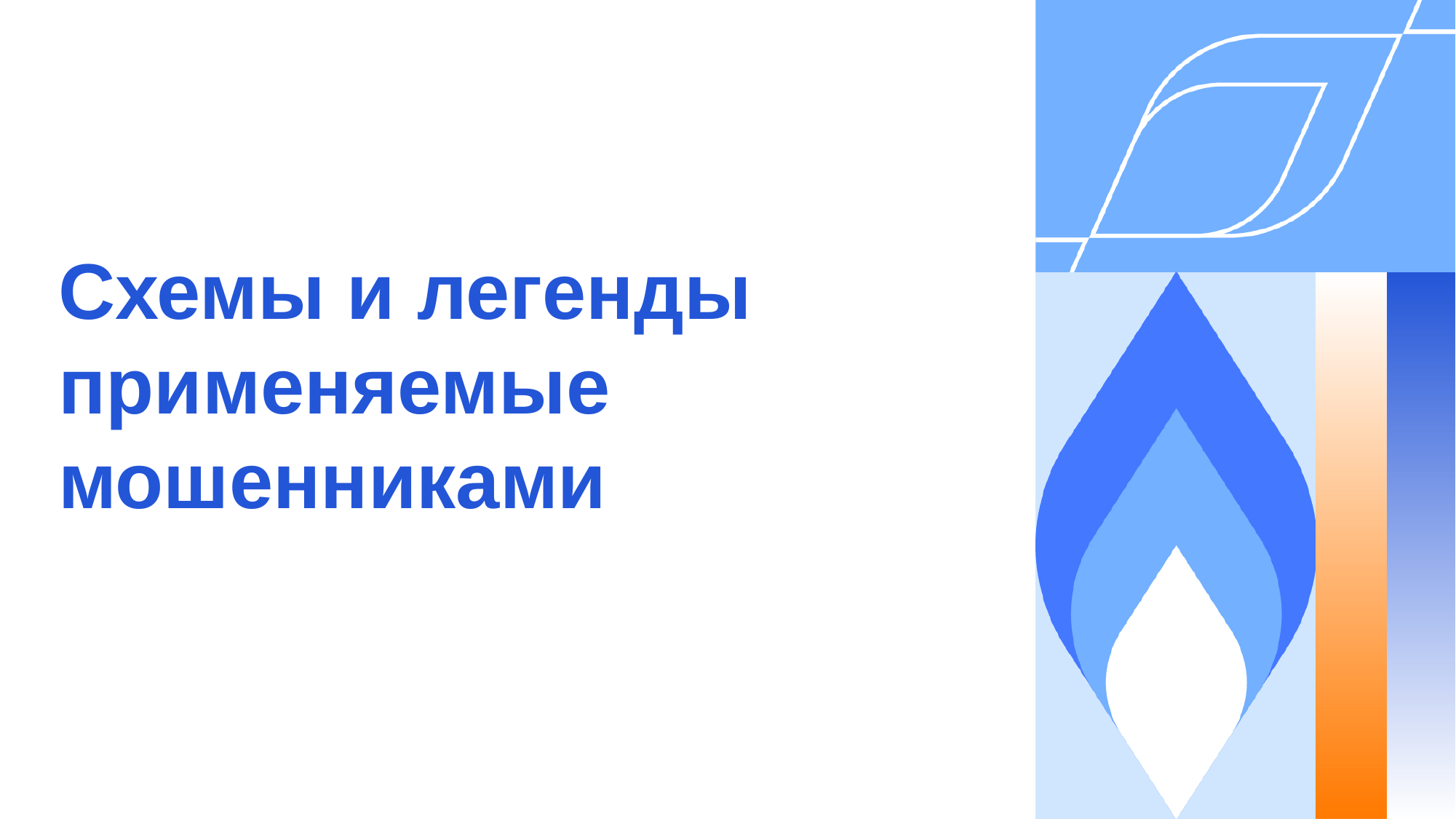

# Схемы и легенды применяемые мошенниками
Приложение